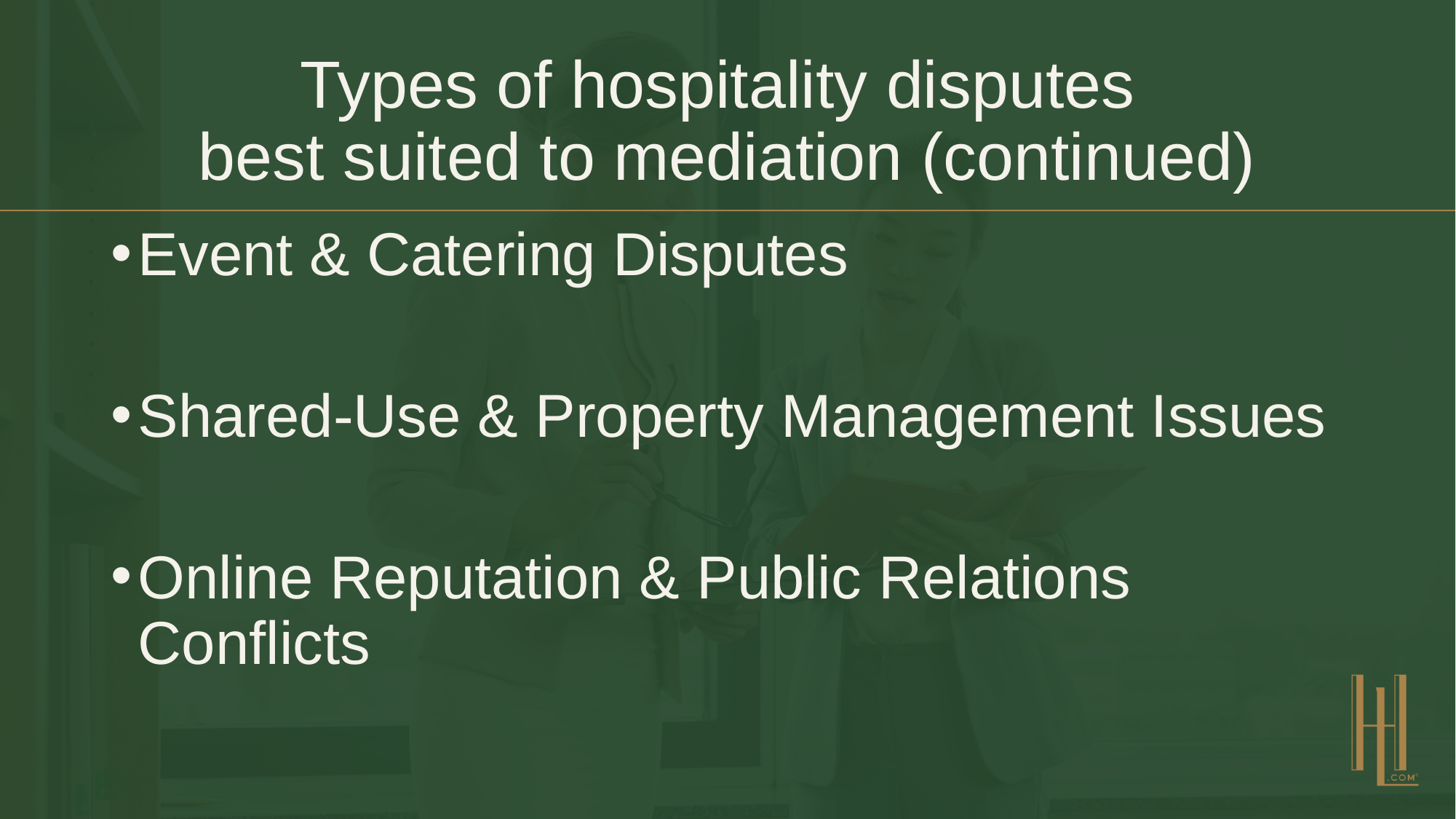

# Types of hospitality disputes best suited to mediation (continued)
Event & Catering Disputes

Shared-Use & Property Management Issues

Online Reputation & Public Relations Conflicts